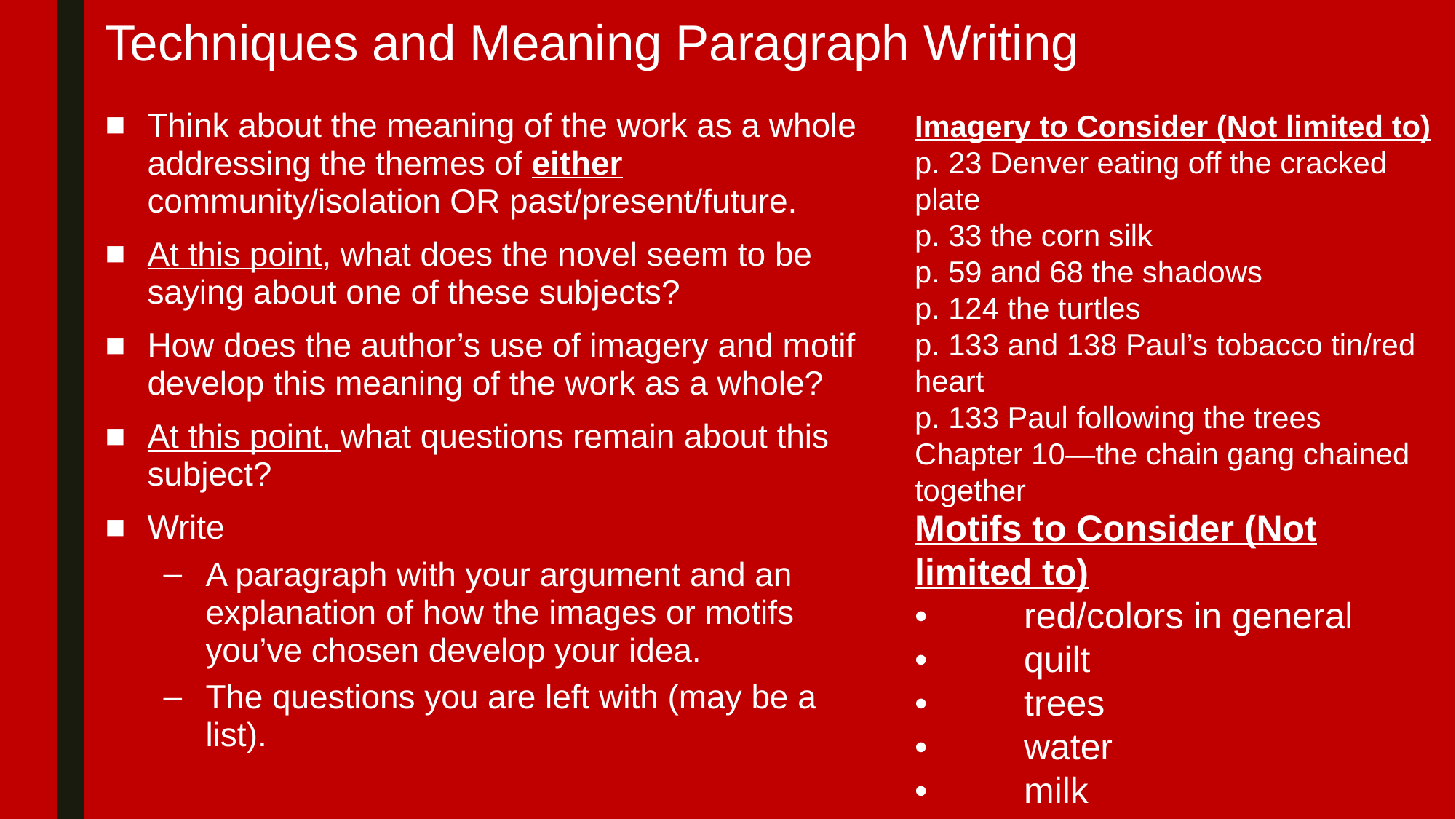

# Techniques and Meaning Paragraph Writing
Think about the meaning of the work as a whole addressing the themes of either community/isolation OR past/present/future.
At this point, what does the novel seem to be saying about one of these subjects?
How does the author’s use of imagery and motif develop this meaning of the work as a whole?
At this point, what questions remain about this subject?
Write
A paragraph with your argument and an explanation of how the images or motifs you’ve chosen develop your idea.
The questions you are left with (may be a list).

Imagery to Consider (Not limited to)
p. 23 Denver eating off the cracked plate
p. 33 the corn silk
p. 59 and 68 the shadows
p. 124 the turtles
p. 133 and 138 Paul’s tobacco tin/red heart
p. 133 Paul following the trees
Chapter 10—the chain gang chained together
Motifs to Consider (Not limited to)
•	red/colors in general
•	quilt
•	trees
•	water
•	milk
•	blood